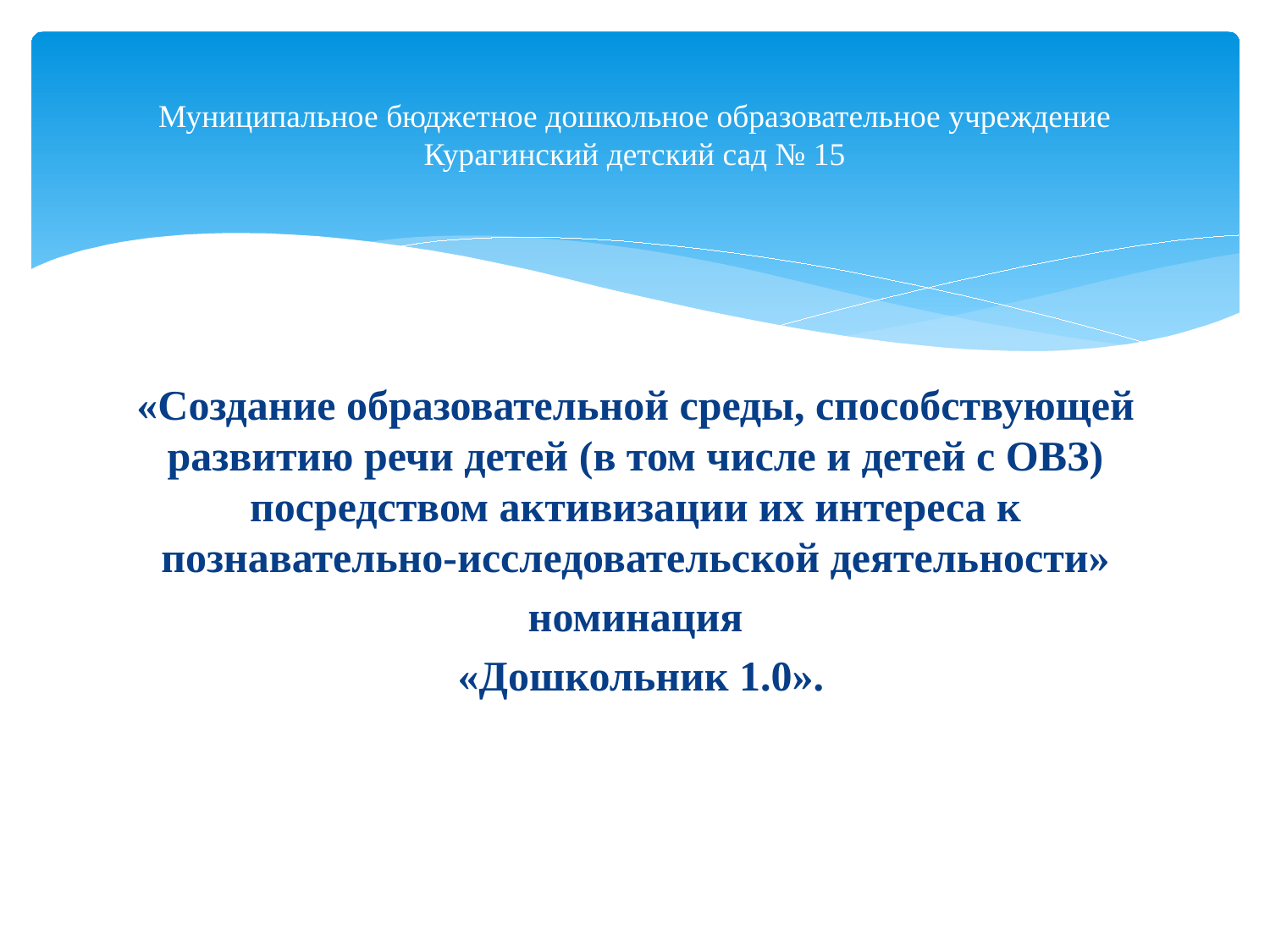

# Муниципальное бюджетное дошкольное образовательное учреждение Курагинский детский сад № 15
«Создание образовательной среды, способствующей развитию речи детей (в том числе и детей с ОВЗ) посредством активизации их интереса к познавательно-исследовательской деятельности»
номинация
 «Дошкольник 1.0».